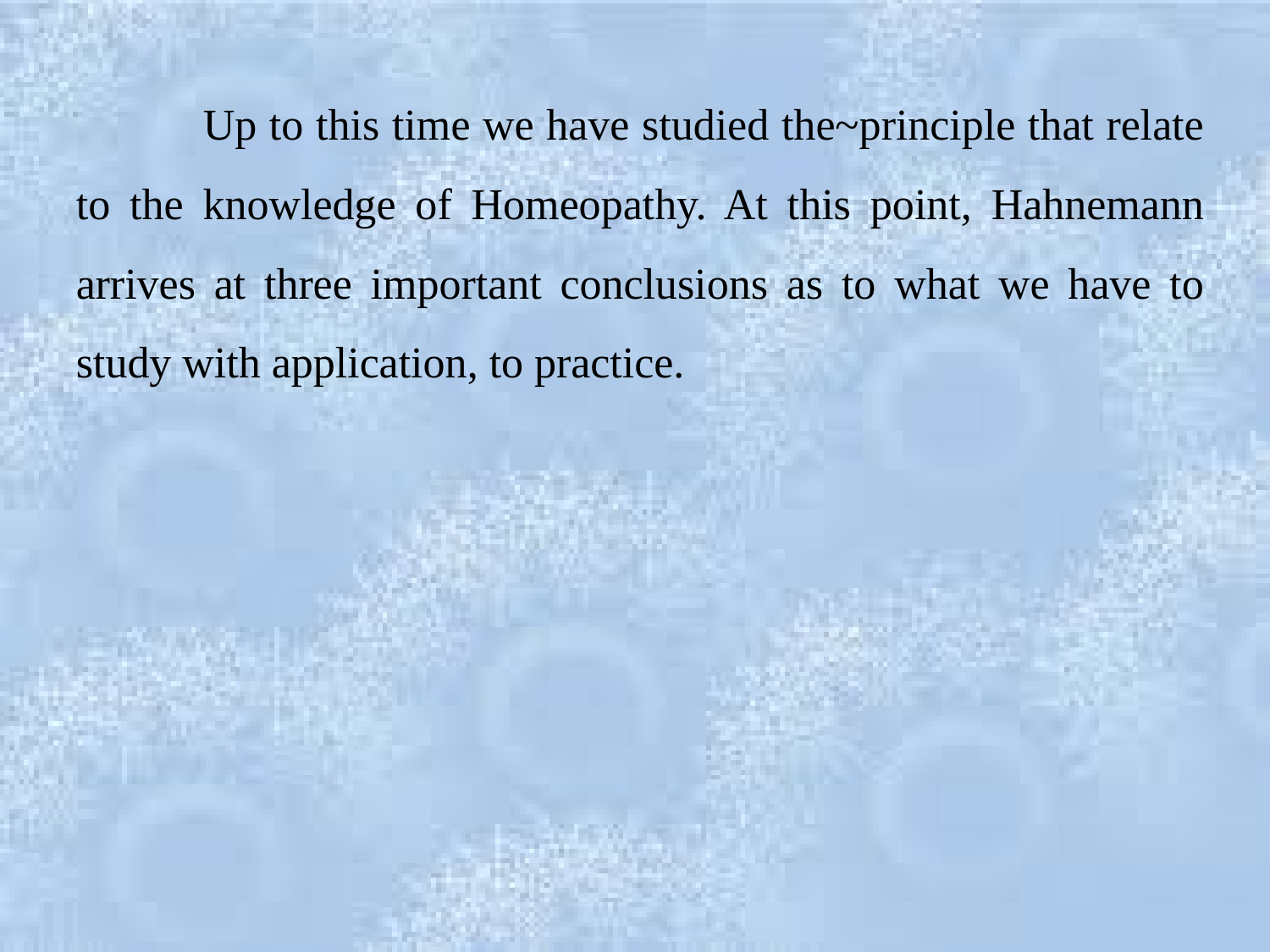

Up to this time we have studied the~principle that relate to the knowledge of Homeopathy. At this point, Hahnemann arrives at three important conclusions as to what we have to study with application, to practice.